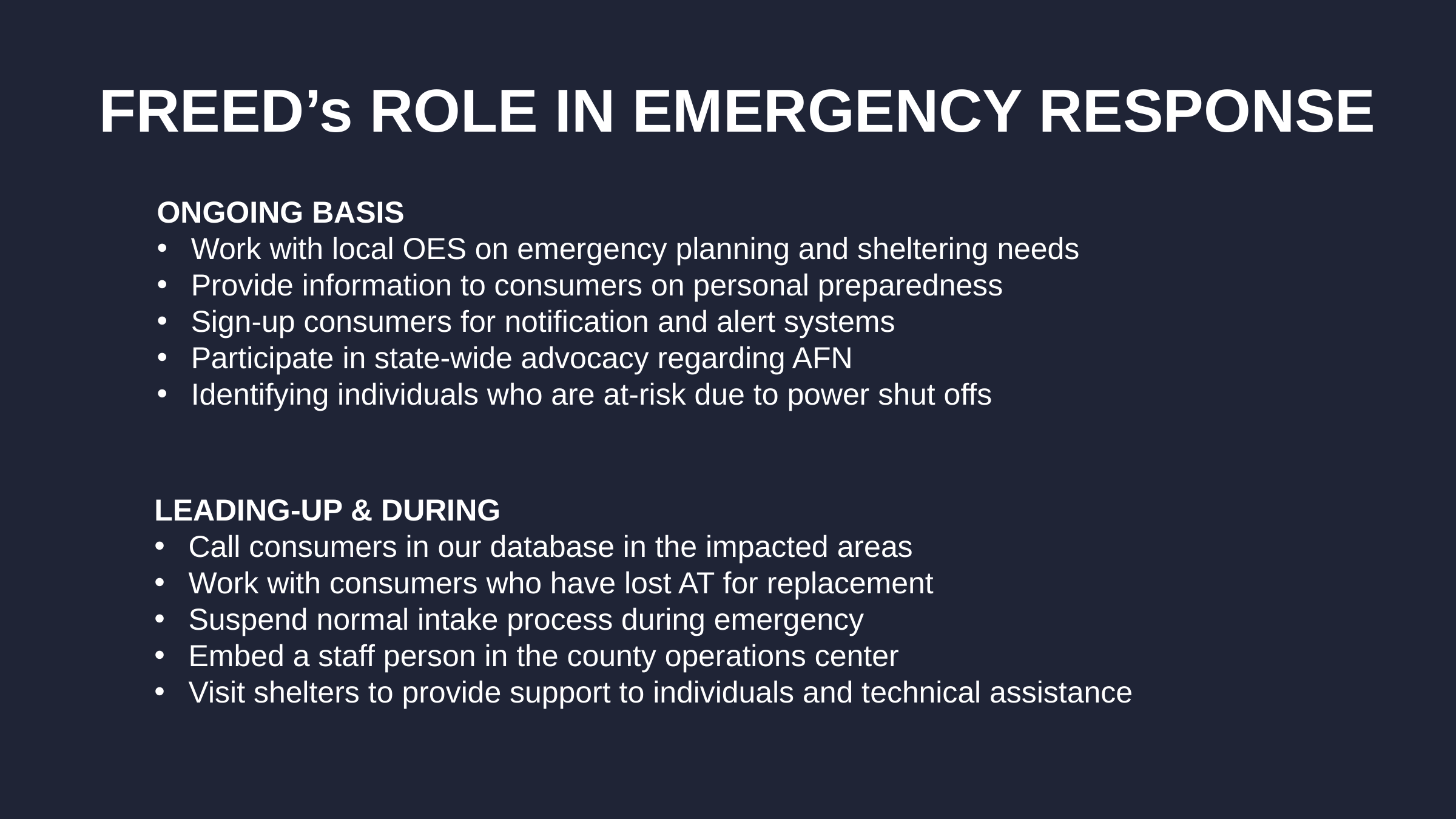

# FREED’s ROLE IN EMERGENCY RESPONSE
ONGOING BASIS
Work with local OES on emergency planning and sheltering needs
Provide information to consumers on personal preparedness
Sign-up consumers for notification and alert systems
Participate in state-wide advocacy regarding AFN
Identifying individuals who are at-risk due to power shut offs
LEADING-UP & DURING
Call consumers in our database in the impacted areas
Work with consumers who have lost AT for replacement
Suspend normal intake process during emergency
Embed a staff person in the county operations center
Visit shelters to provide support to individuals and technical assistance